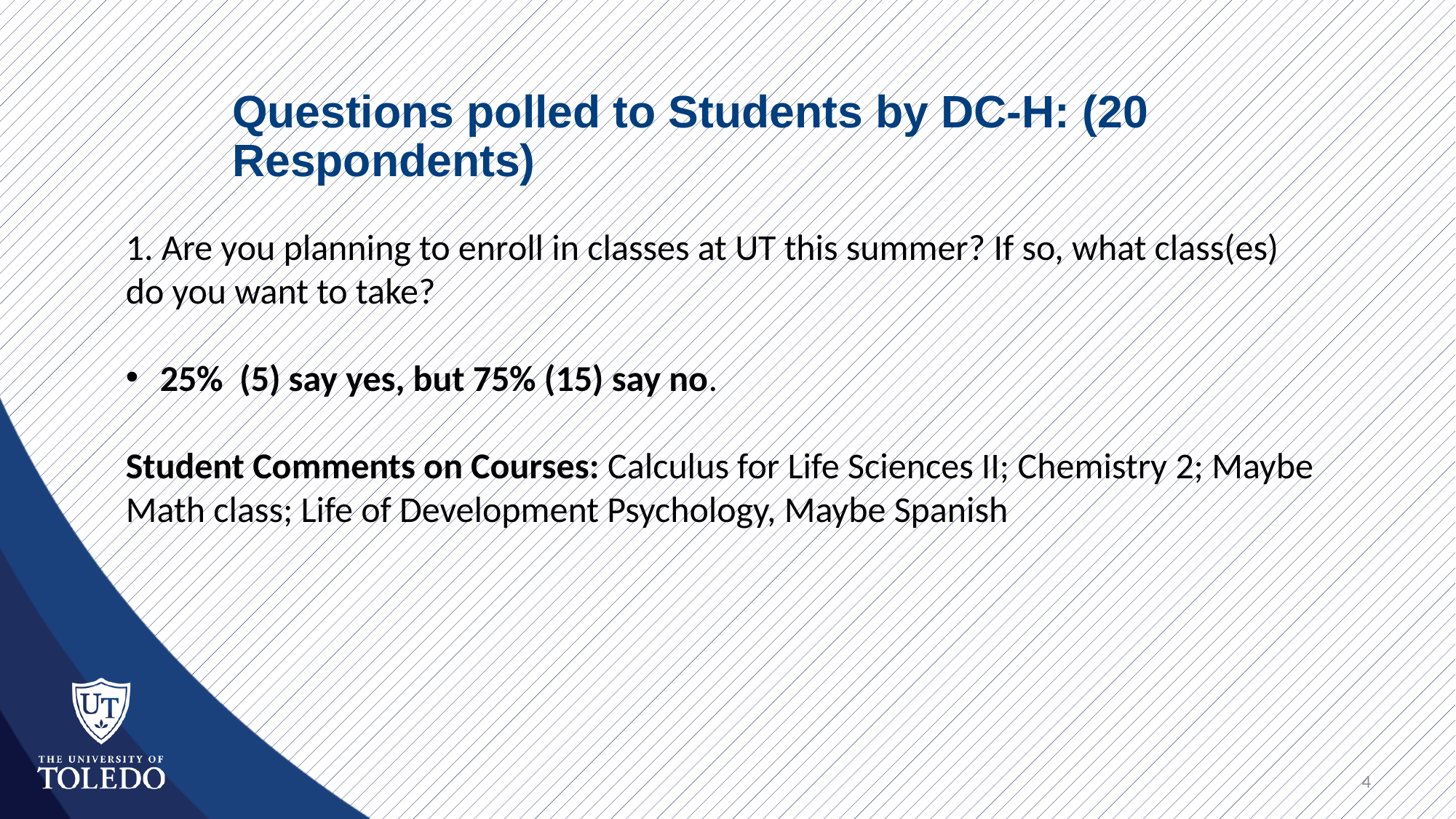

# Questions polled to Students by DC-H: (20 Respondents)
1. Are you planning to enroll in classes at UT this summer? If so, what class(es) do you want to take?

25%  (5) say yes, but 75% (15) say no.

Student Comments on Courses: Calculus for Life Sciences II; Chemistry 2; Maybe Math class; Life of Development Psychology, Maybe Spanish

4